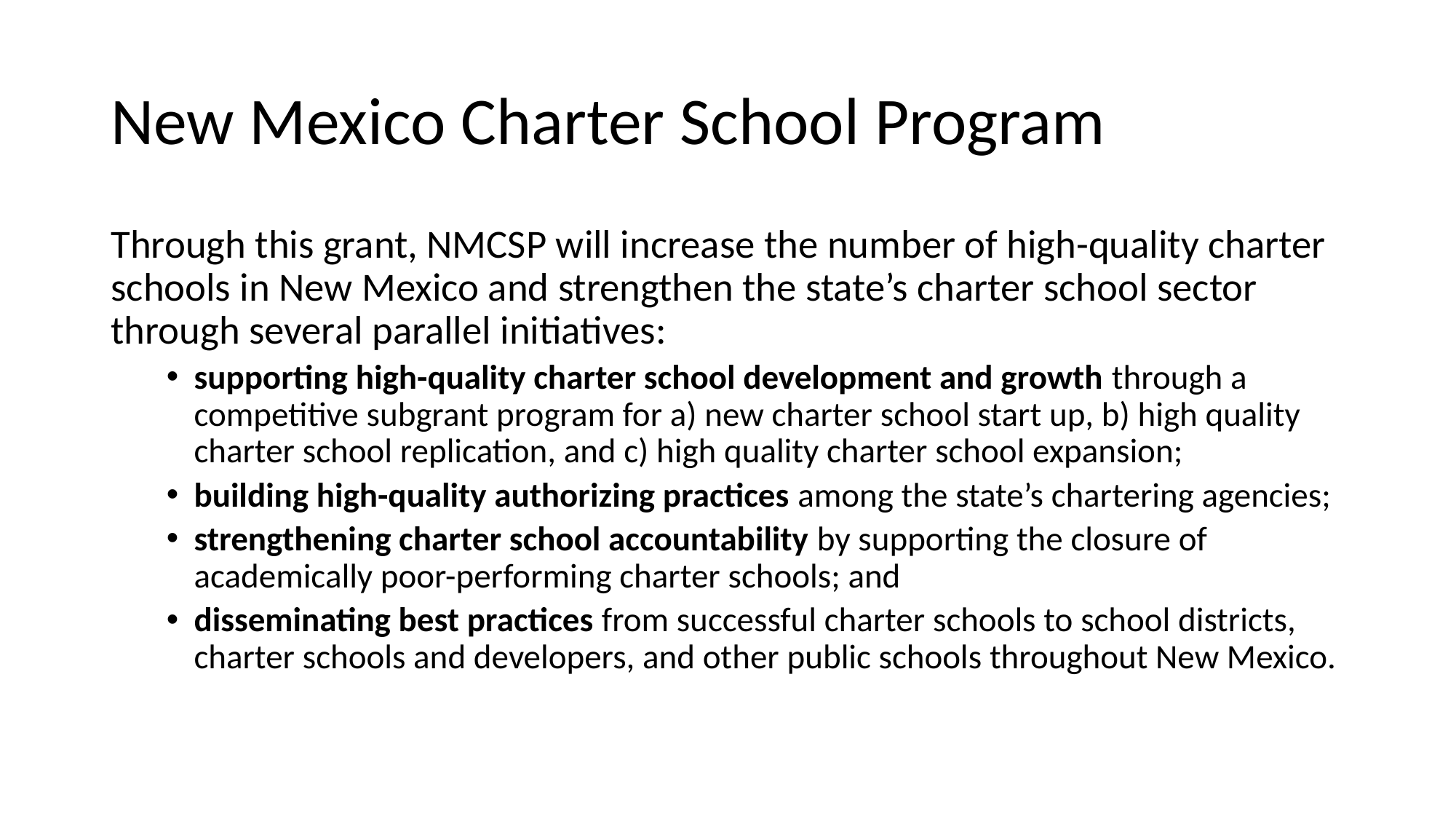

# New Mexico Charter School Program
Through this grant, NMCSP will increase the number of high-quality charter schools in New Mexico and strengthen the state’s charter school sector through several parallel initiatives:
supporting high-quality charter school development and growth through a competitive subgrant program for a) new charter school start up, b) high quality charter school replication, and c) high quality charter school expansion;
building high-quality authorizing practices among the state’s chartering agencies;
strengthening charter school accountability by supporting the closure of academically poor-performing charter schools; and
disseminating best practices from successful charter schools to school districts, charter schools and developers, and other public schools throughout New Mexico.